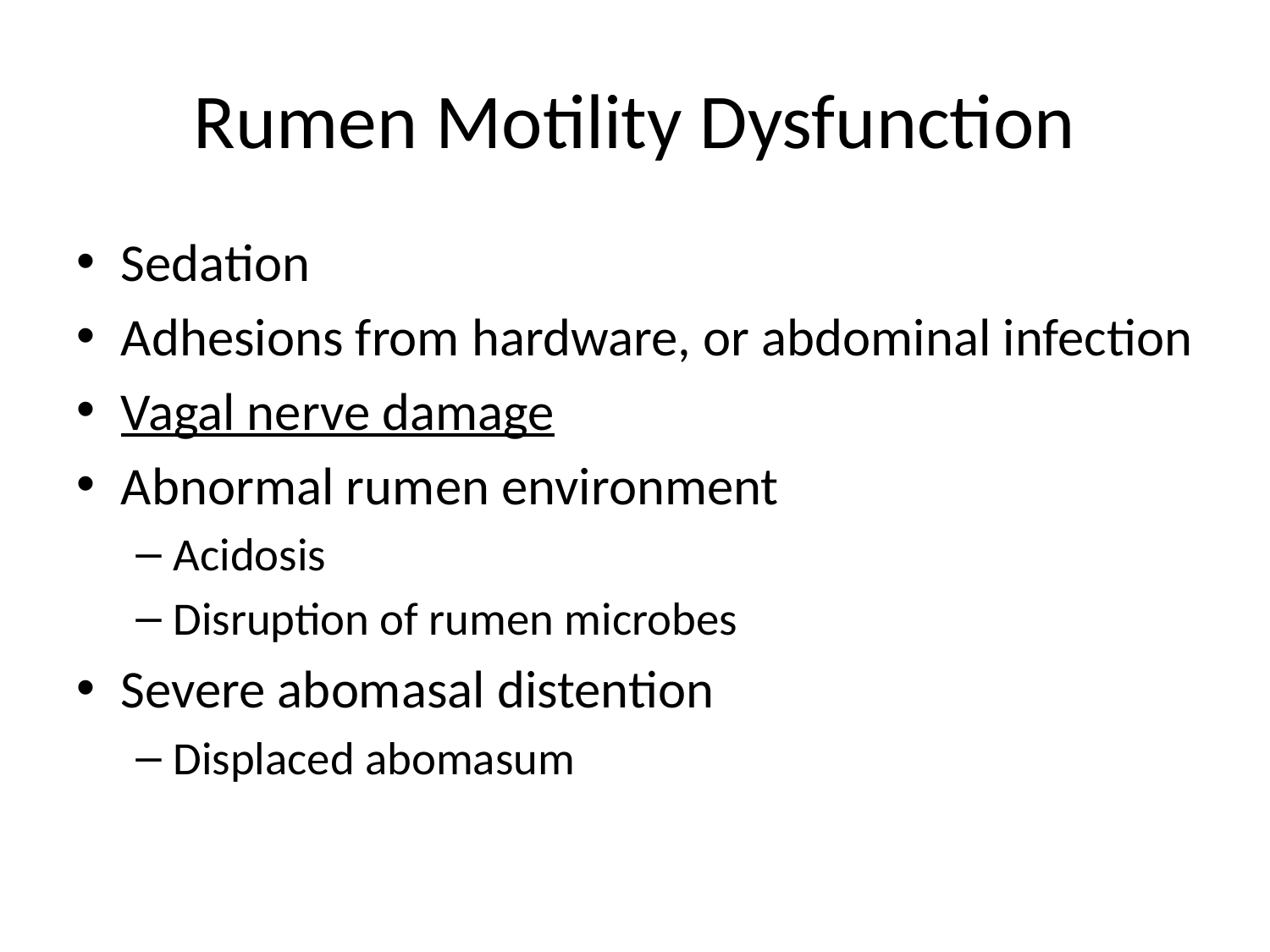

# Rumen Motility Dysfunction
Sedation
Adhesions from hardware, or abdominal infection
Vagal nerve damage
Abnormal rumen environment
Acidosis
Disruption of rumen microbes
Severe abomasal distention
Displaced abomasum